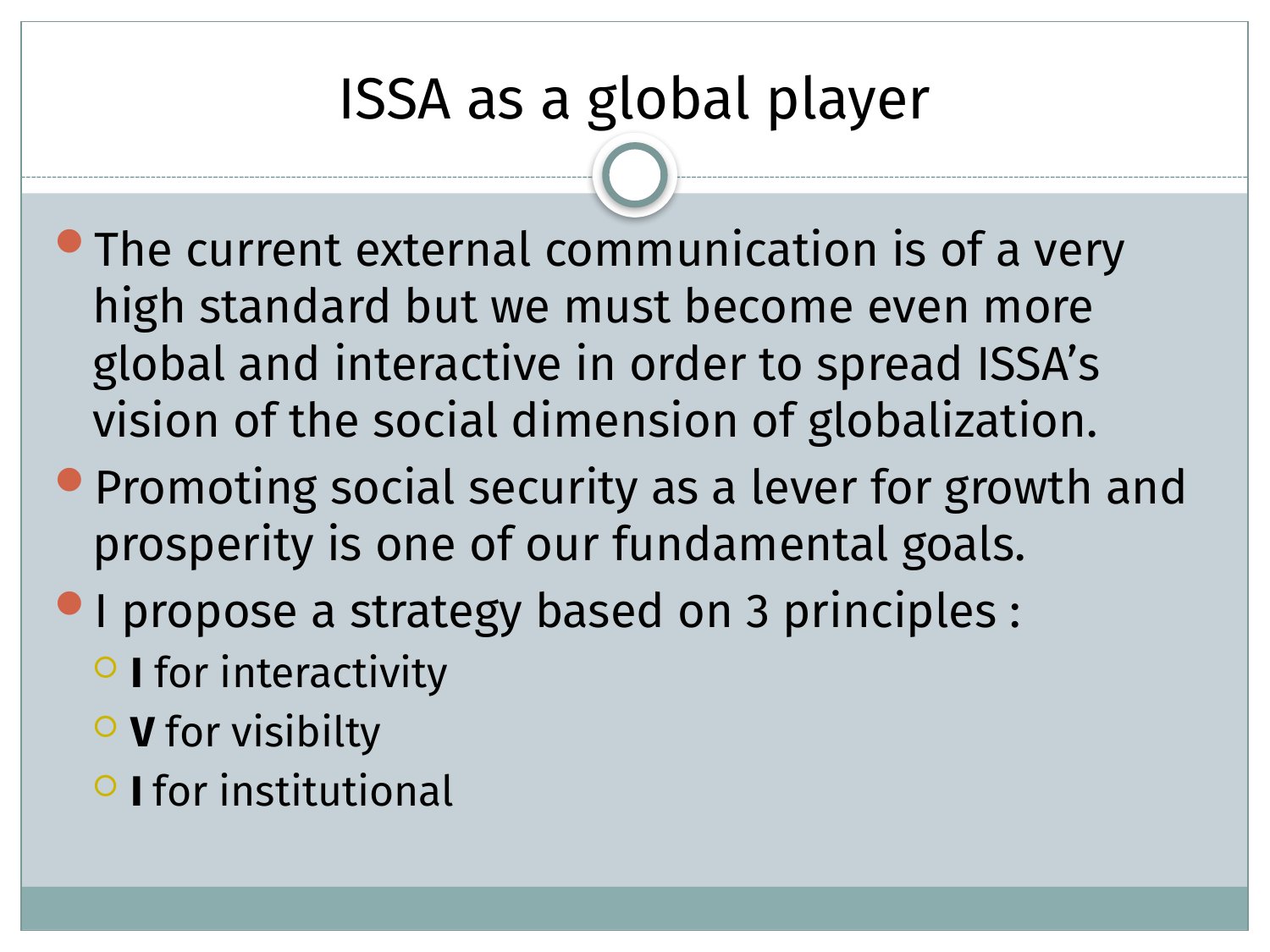

# ISSA as a global player
The current external communication is of a very high standard but we must become even more global and interactive in order to spread ISSA’s vision of the social dimension of globalization.
Promoting social security as a lever for growth and prosperity is one of our fundamental goals.
I propose a strategy based on 3 principles :
I for interactivity
V for visibilty
I for institutional